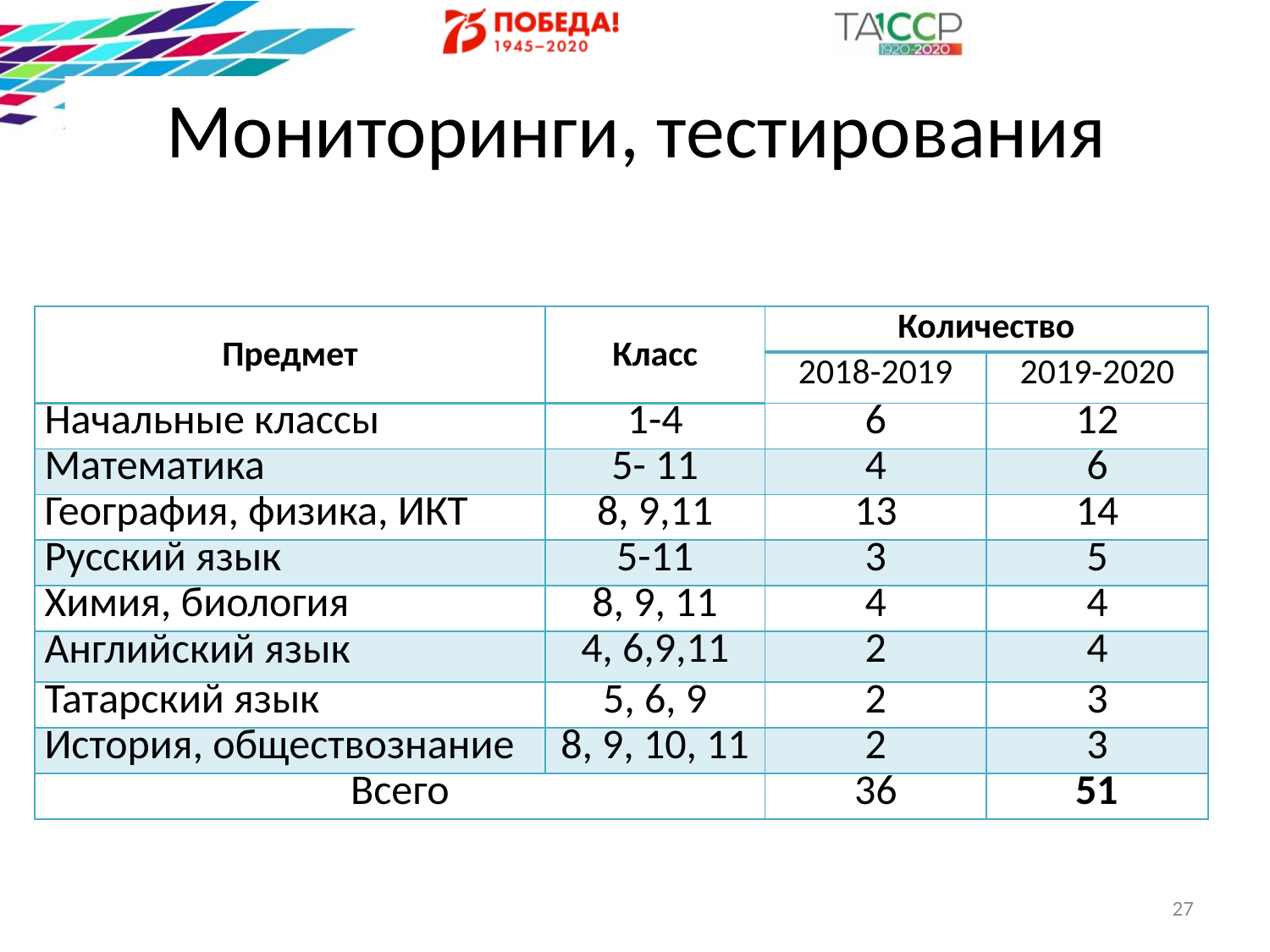

# Мониторинги, тестирования
| Предмет | Класс | Количество |  |
| --- | --- | --- | --- |
|  |  | 2018-2019 | 2019-2020 |
| Начальные классы | 1-4 | 6 | 12 |
| Математика | 5- 11 | 4 | 6 |
| География, физика, ИКТ | 8, 9,11 | 13 | 14 |
| Русский язык | 5-11 | 3 | 5 |
| Химия, биология | 8, 9, 11 | 4 | 4 |
| Английский язык | 4, 6,9,11 | 2 | 4 |
| Татарский язык | 5, 6, 9 | 2 | 3 |
| История, обществознание | 8, 9, 10, 11 | 2 | 3 |
| Всего |  | 36 | 51 |
27